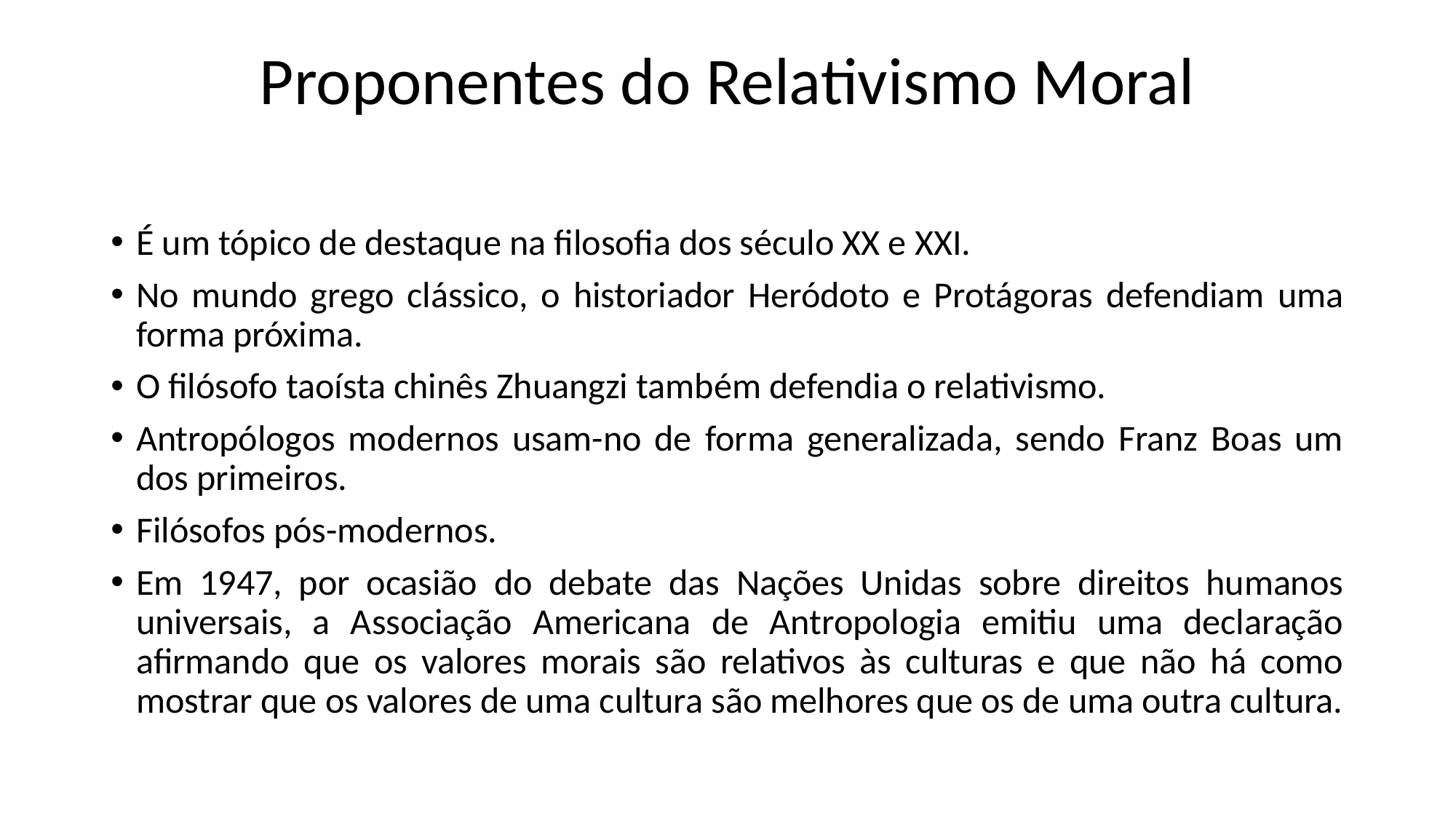

# Proponentes do Relativismo Moral
É um tópico de destaque na filosofia dos século XX e XXI.
No mundo grego clássico, o historiador Heródoto e Protágoras defendiam uma forma próxima.
O filósofo taoísta chinês Zhuangzi também defendia o relativismo.
Antropólogos modernos usam-no de forma generalizada, sendo Franz Boas um dos primeiros.
Filósofos pós-modernos.
Em 1947, por ocasião do debate das Nações Unidas sobre direitos humanos universais, a Associação Americana de Antropologia emitiu uma declaração afirmando que os valores morais são relativos às culturas e que não há como mostrar que os valores de uma cultura são melhores que os de uma outra cultura.